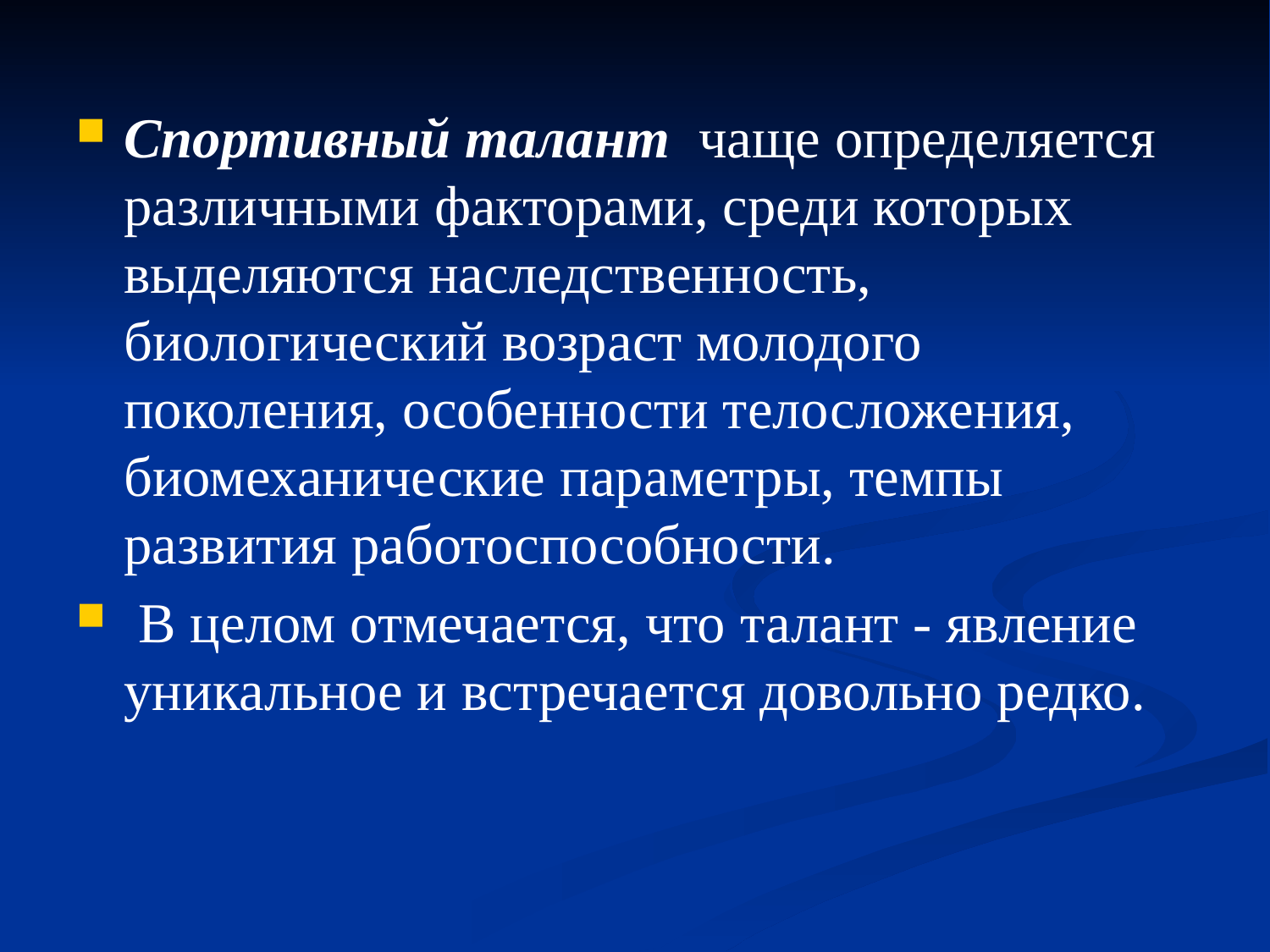

Спортивный талант  чаще определяется различными факторами, среди которых выделяются наследственность, биологический возраст молодого поколения, особенности телосложения, биомеханические параметры, темпы развития работоспособности.
 В целом отмечается, что талант - явление уникальное и встречается довольно редко.